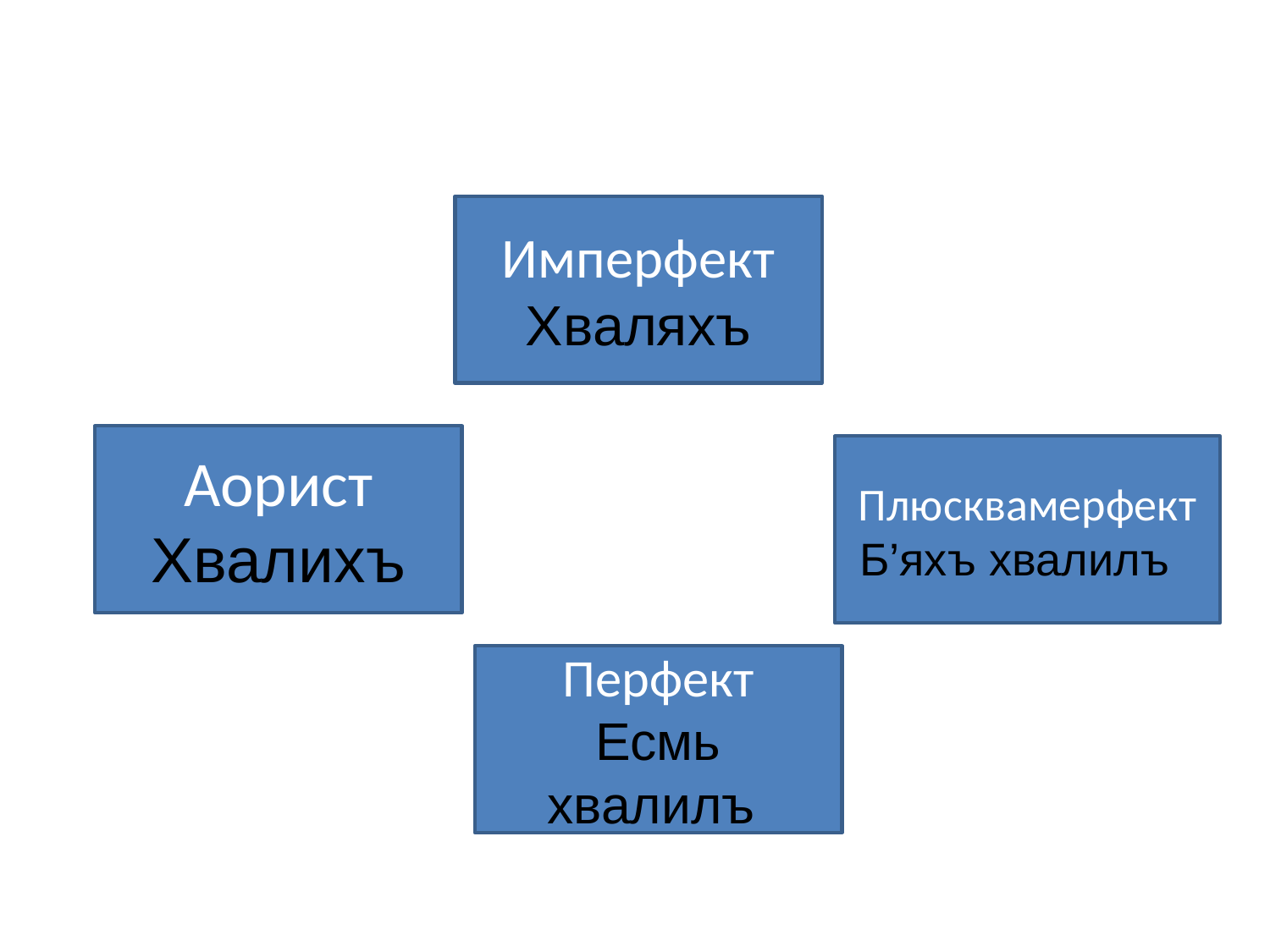

#
Имперфект
Хваляхъ

Аорист
Хвалихъ
Плюсквамерфект
Б’яхъ хвалилъ
Перфект
Есмь хвалилъ